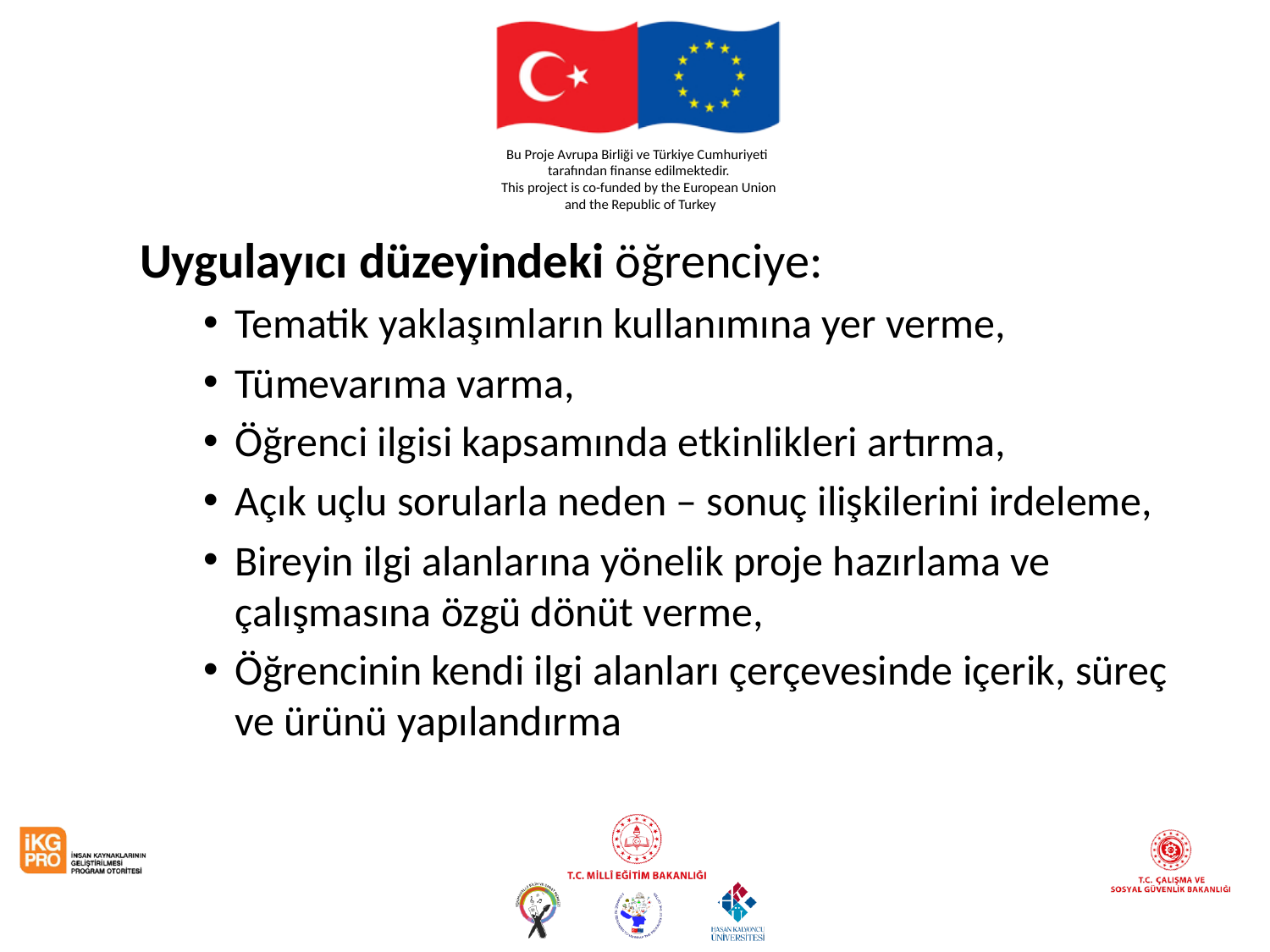

#
Uygulayıcı düzeyindeki öğrenciye:
Tematik yaklaşımların kullanımına yer verme,
Tümevarıma varma,
Öğrenci ilgisi kapsamında etkinlikleri artırma,
Açık uçlu sorularla neden – sonuç ilişkilerini irdeleme,
Bireyin ilgi alanlarına yönelik proje hazırlama ve çalışmasına özgü dönüt verme,
Öğrencinin kendi ilgi alanları çerçevesinde içerik, süreç ve ürünü yapılandırma